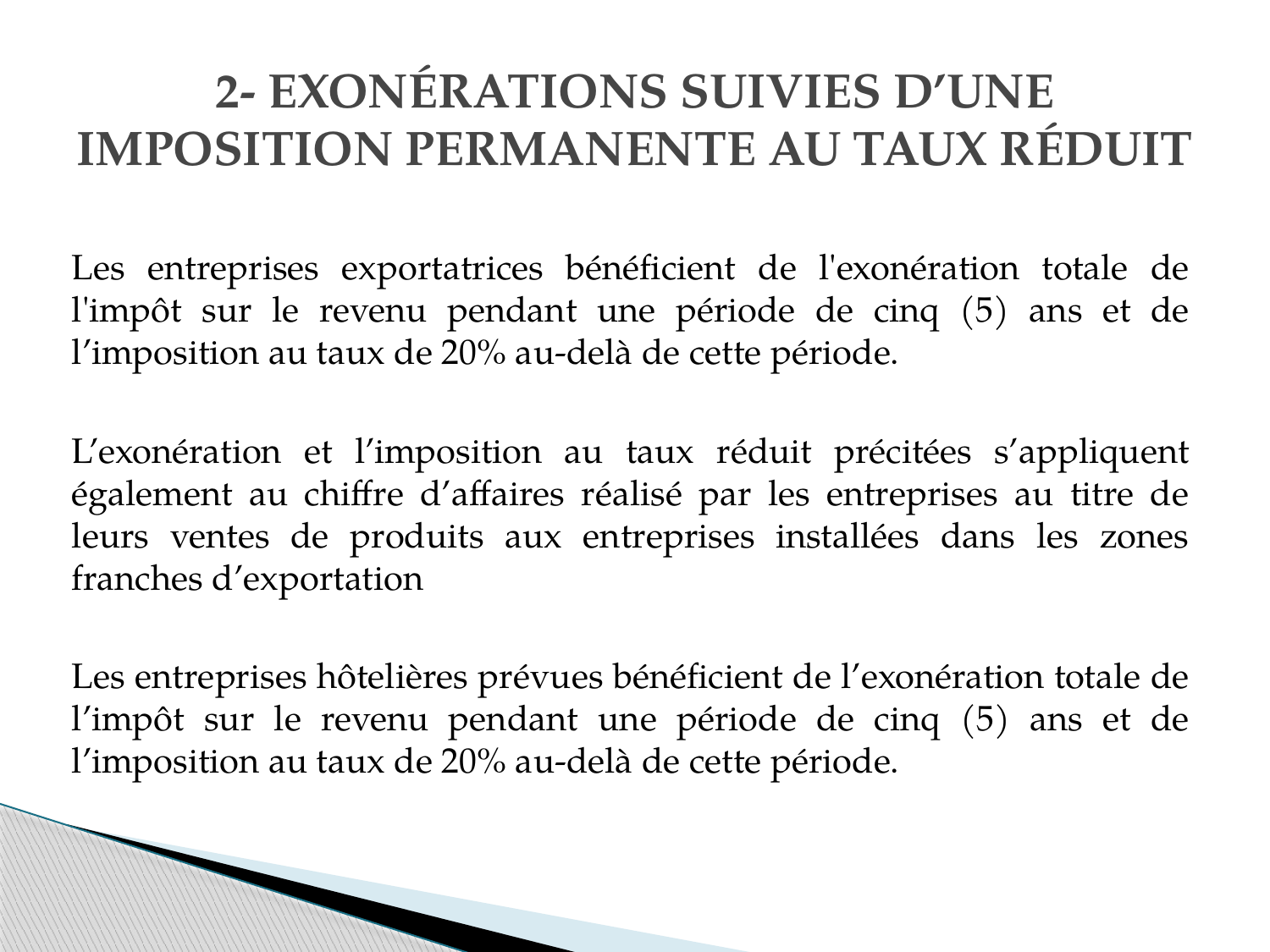

# 2- Exonérations suivies d’une imposition permanente au taux réduit
Les entreprises exportatrices bénéficient de l'exonération totale de l'impôt sur le revenu pendant une période de cinq (5) ans et de l’imposition au taux de 20% au-delà de cette période.

L’exonération et l’imposition au taux réduit précitées s’appliquent également au chiffre d’affaires réalisé par les entreprises au titre de leurs ventes de produits aux entreprises installées dans les zones franches d’exportation

Les entreprises hôtelières prévues bénéficient de l’exonération totale de l’impôt sur le revenu pendant une période de cinq (5) ans et de l’imposition au taux de 20% au-delà de cette période.